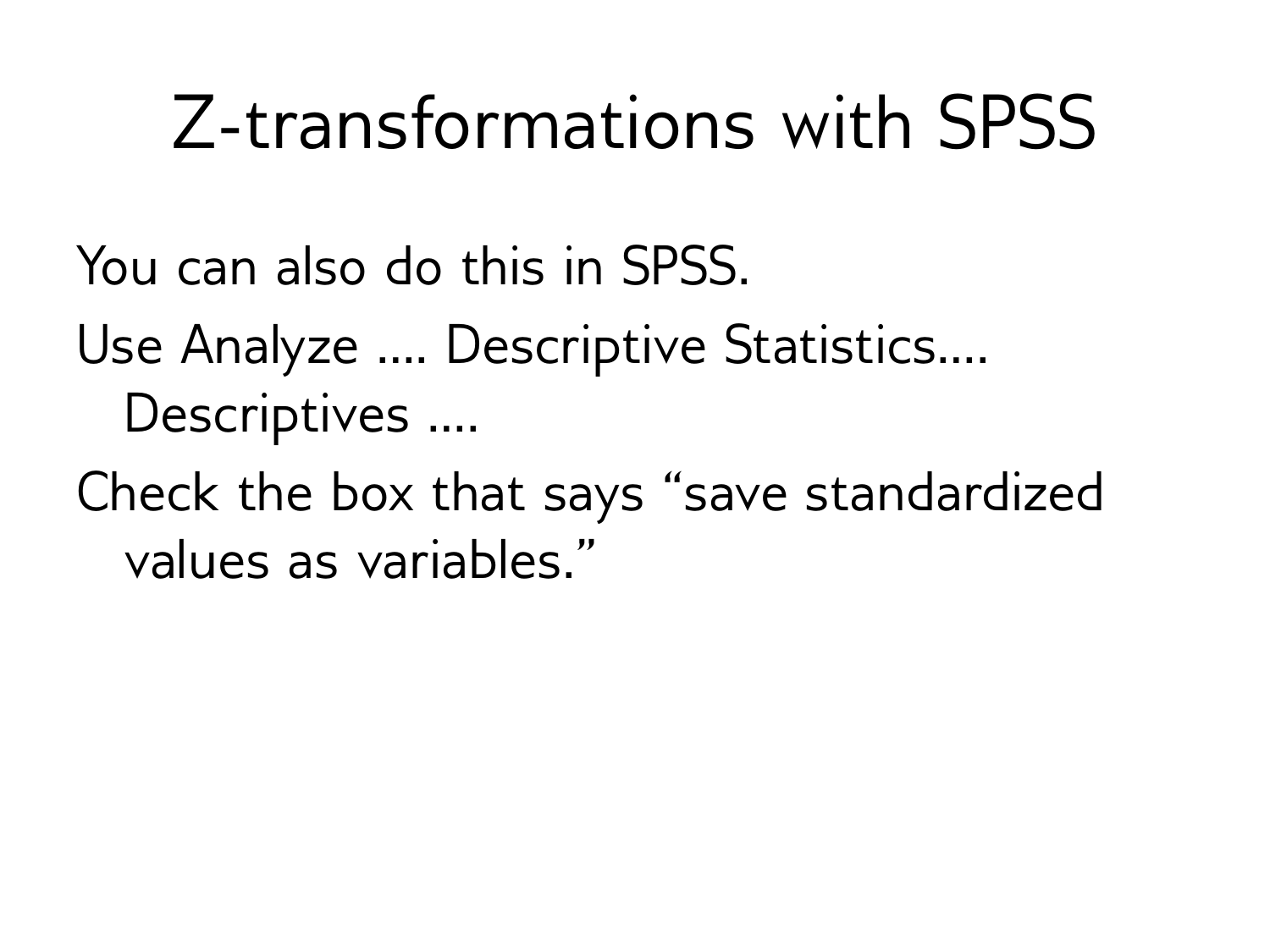

# Z-transformations with SPSS
You can also do this in SPSS.
Use Analyze …. Descriptive Statistics…. Descriptives ….
Check the box that says “save standardized values as variables.”